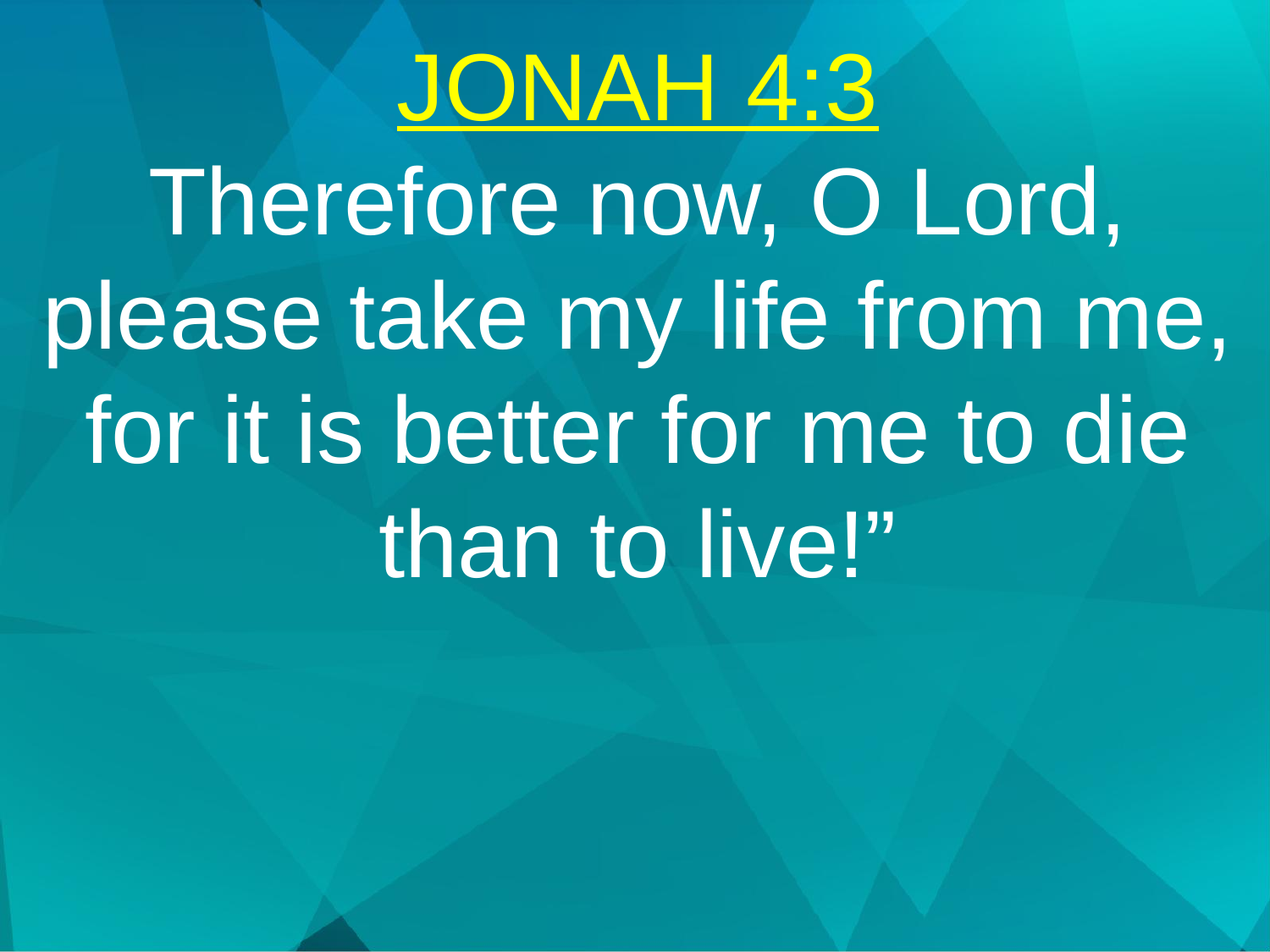

JONAH 4:3
Therefore now, O Lord, please take my life from me, for it is better for me to die than to live!”